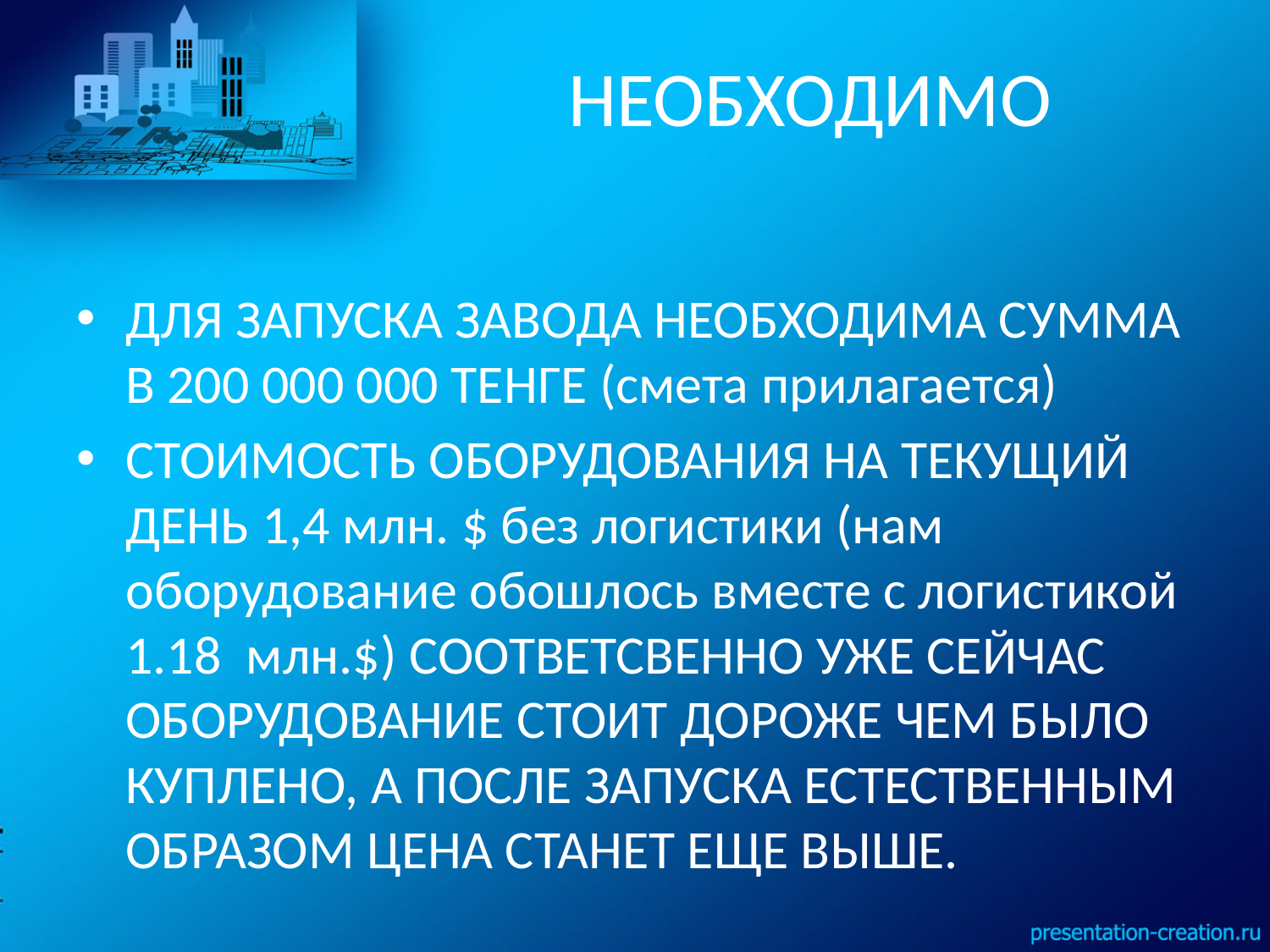

# НЕОБХОДИМО
ДЛЯ ЗАПУСКА ЗАВОДА НЕОБХОДИМА СУММА В 200 000 000 ТЕНГЕ (смета прилагается)
СТОИМОСТЬ ОБОРУДОВАНИЯ НА ТЕКУЩИЙ ДЕНЬ 1,4 млн. $ без логистики (нам оборудование обошлось вместе с логистикой 1.18  млн.$) СООТВЕТСВЕННО УЖЕ СЕЙЧАС ОБОРУДОВАНИЕ СТОИТ ДОРОЖЕ ЧЕМ БЫЛО КУПЛЕНО, А ПОСЛЕ ЗАПУСКА ЕСТЕСТВЕННЫМ ОБРАЗОМ ЦЕНА СТАНЕТ ЕЩЕ ВЫШЕ.